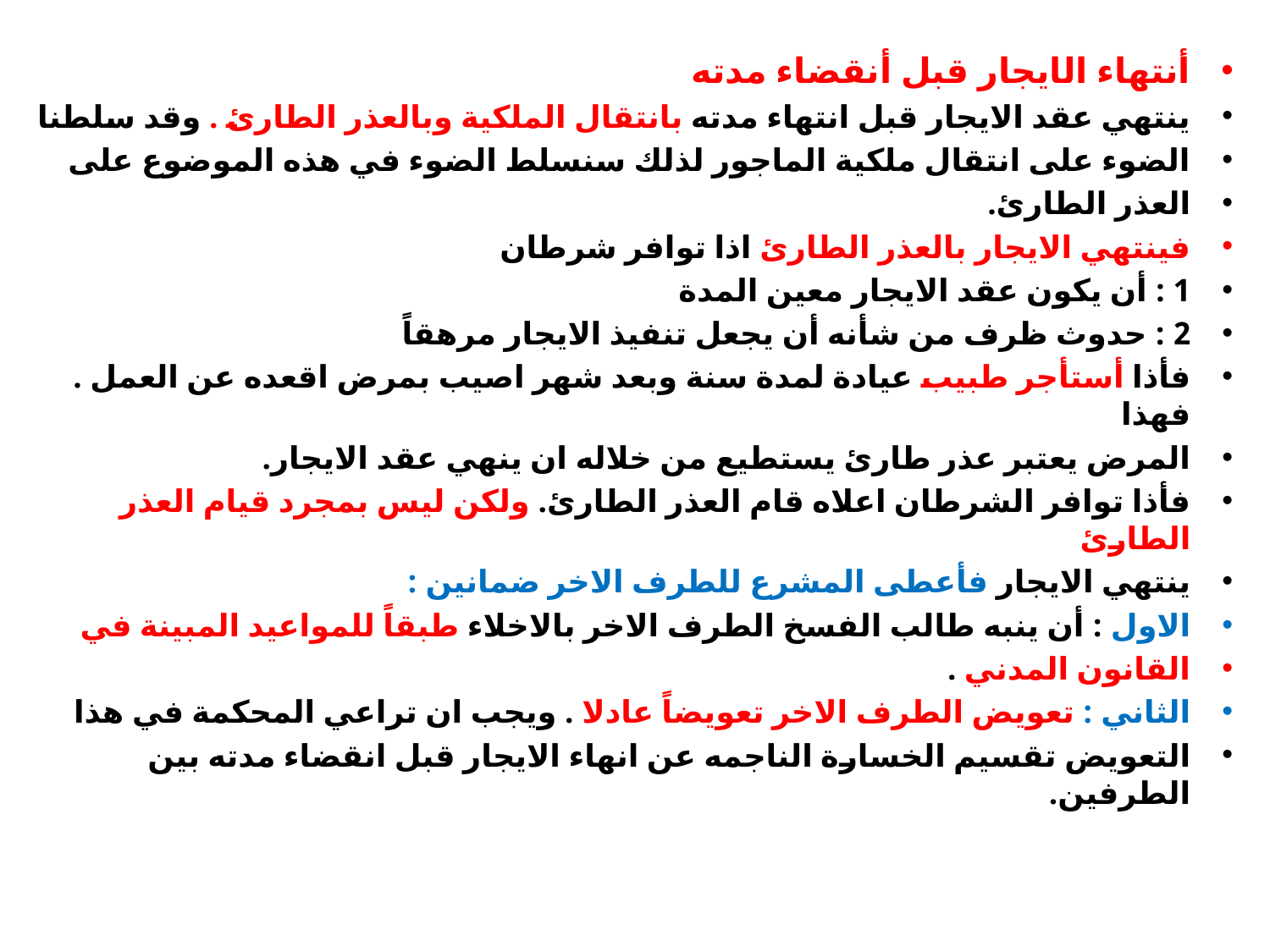

#
أنتهاء الايجار قبل أنقضاء مدته
ينتهي عقد الايجار قبل انتهاء مدته بانتقال الملكية وبالعذر الطارئ . وقد سلطنا
الضوء على انتقال ملكية الماجور لذلك سنسلط الضوء في هذه الموضوع على
العذر الطارئ.
فينتهي الايجار بالعذر الطارئ اذا توافر شرطان
1 : أن يكون عقد الايجار معين المدة
2 : حدوث ظرف من شأنه أن يجعل تنفيذ الايجار مرهقاً
فأذا أستأجر طبيب عيادة لمدة سنة وبعد شهر اصيب بمرض اقعده عن العمل . فهذا
المرض يعتبر عذر طارئ يستطيع من خلاله ان ينهي عقد الايجار.
فأذا توافر الشرطان اعلاه قام العذر الطارئ. ولكن ليس بمجرد قيام العذر الطارئ
ينتهي الايجار فأعطى المشرع للطرف الاخر ضمانين :
الاول : أن ينبه طالب الفسخ الطرف الاخر بالاخلاء طبقاً للمواعيد المبينة في
القانون المدني .
الثاني : تعويض الطرف الاخر تعويضاً عادلا . ويجب ان تراعي المحكمة في هذا
التعويض تقسيم الخسارة الناجمه عن انهاء الايجار قبل انقضاء مدته بين الطرفين.